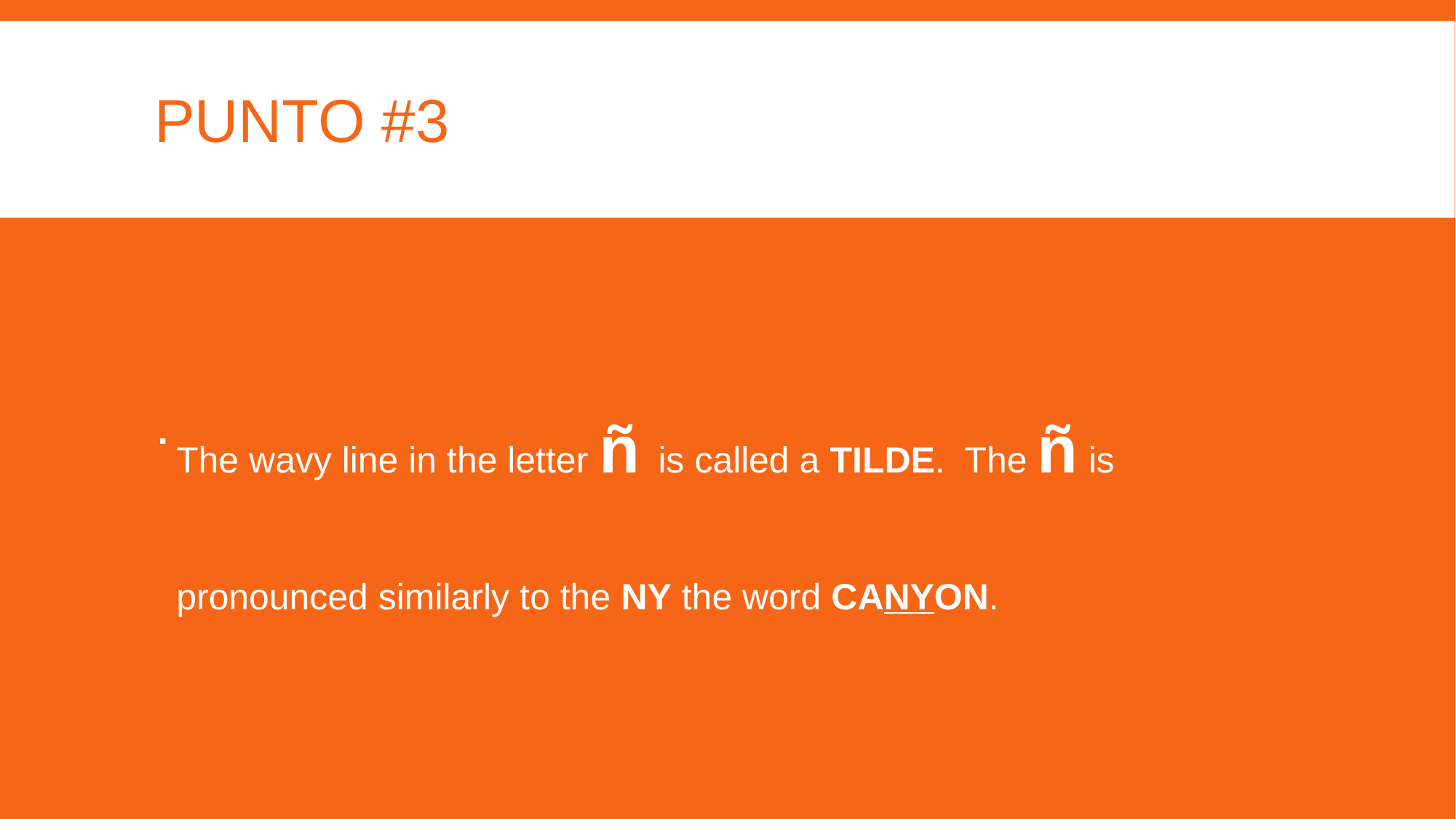

# Punto #3
The wavy line in the letter ñ is called a TILDE.  The ñ is pronounced similarly to the NY the word CANYON.